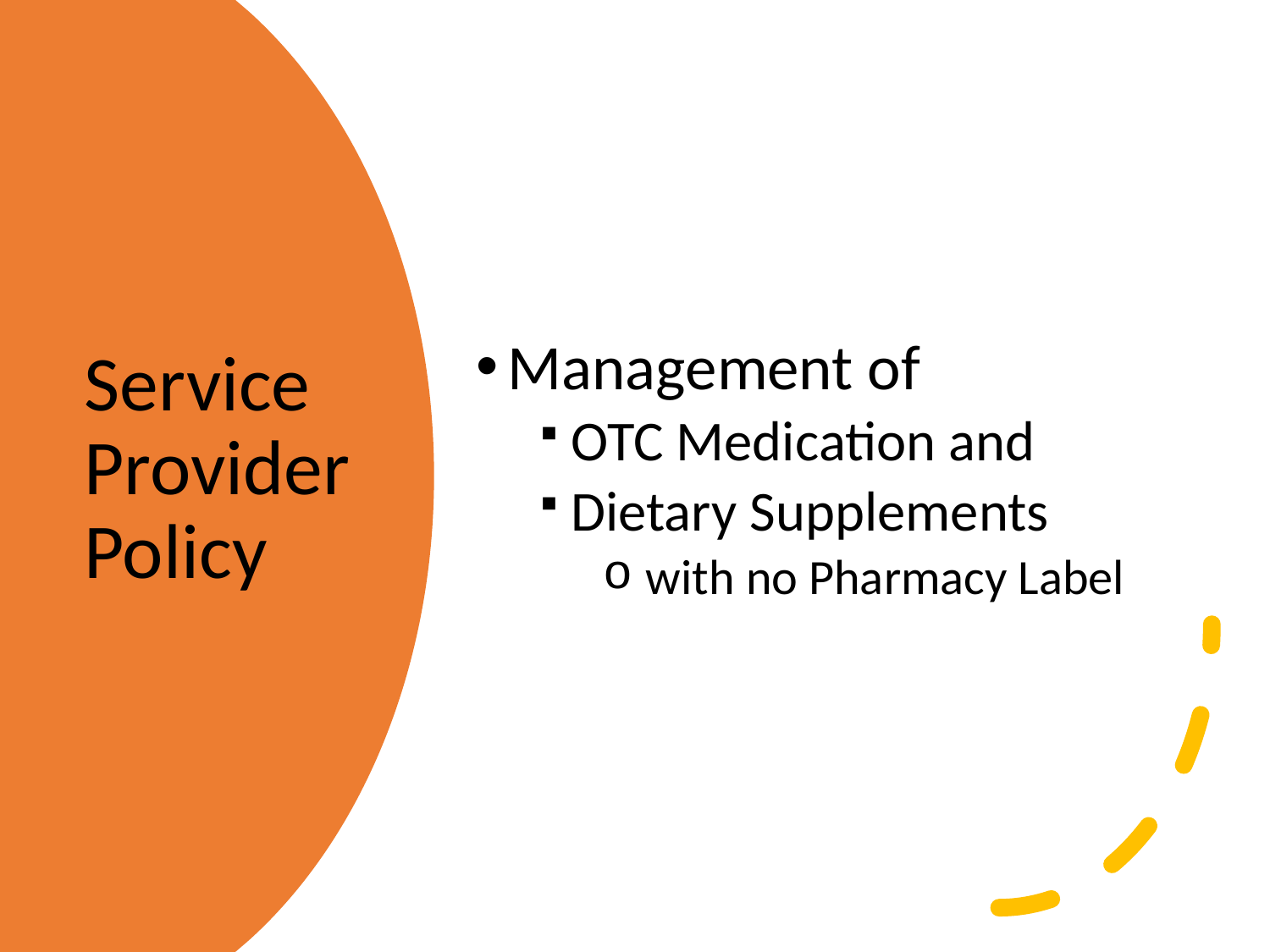

Management of
OTC Medication and
Dietary Supplements
 with no Pharmacy Label
# Service Provider Policy